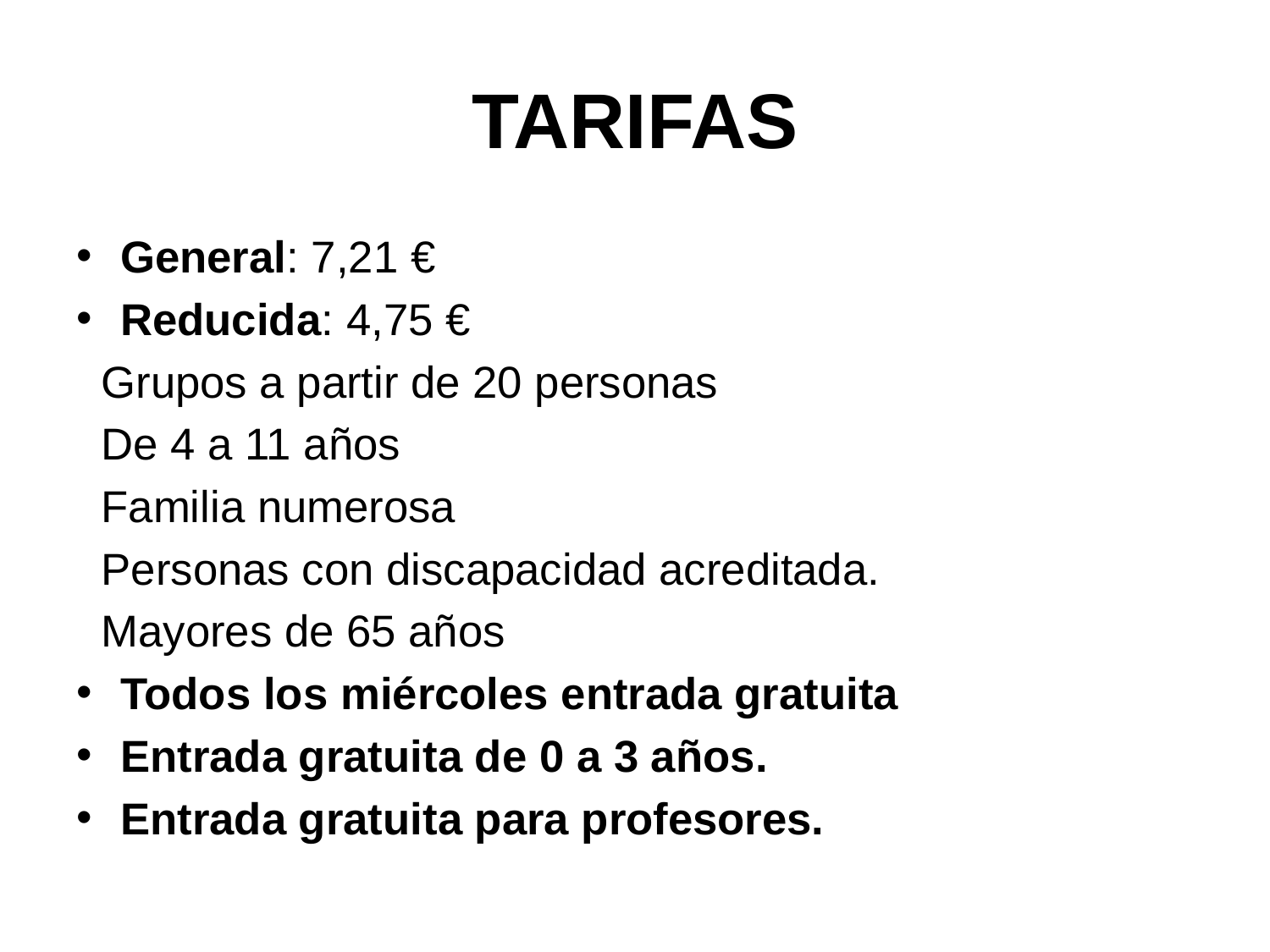

# TARIFAS
General: 7,21 €
Reducida: 4,75 €
  Grupos a partir de 20 personas
  De 4 a 11 años
  Familia numerosa
  Personas con discapacidad acreditada.
  Mayores de 65 años
Todos los miércoles entrada gratuita
Entrada gratuita de 0 a 3 años.
Entrada gratuita para profesores.